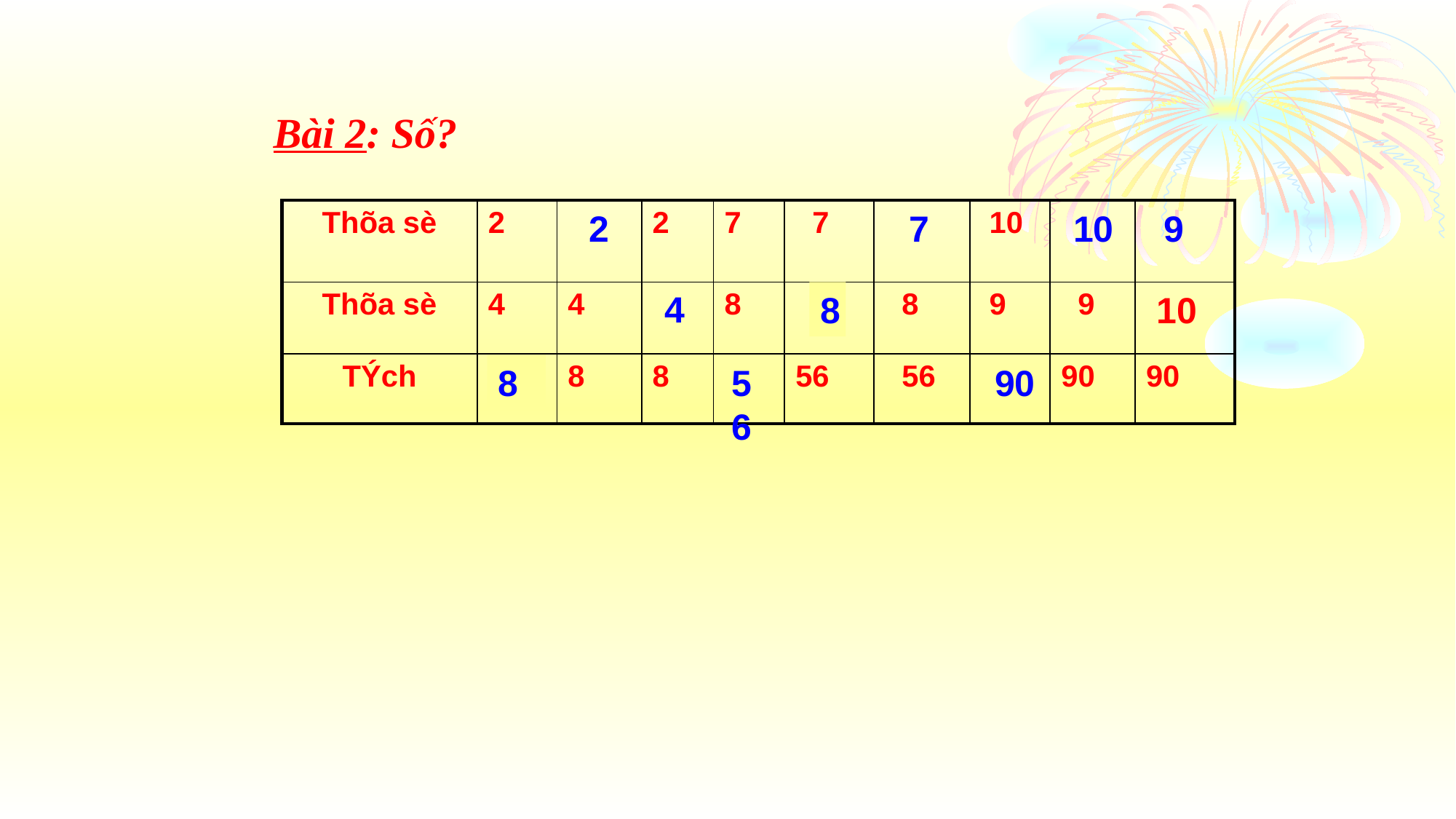

Bài 2: Số?
7
| Thõa sè | 2 |  | 2 | 7 | 7 |  | 10 |  |  |
| --- | --- | --- | --- | --- | --- | --- | --- | --- | --- |
| Thõa sè | 4 | 4 |  | 8 |  | 8 | 9 | 9 |  |
| TÝch |  | 8 | 8 |  | 56 | 56 |  | 90 | 90 |
2
10
9
4
8
10
8
56
90